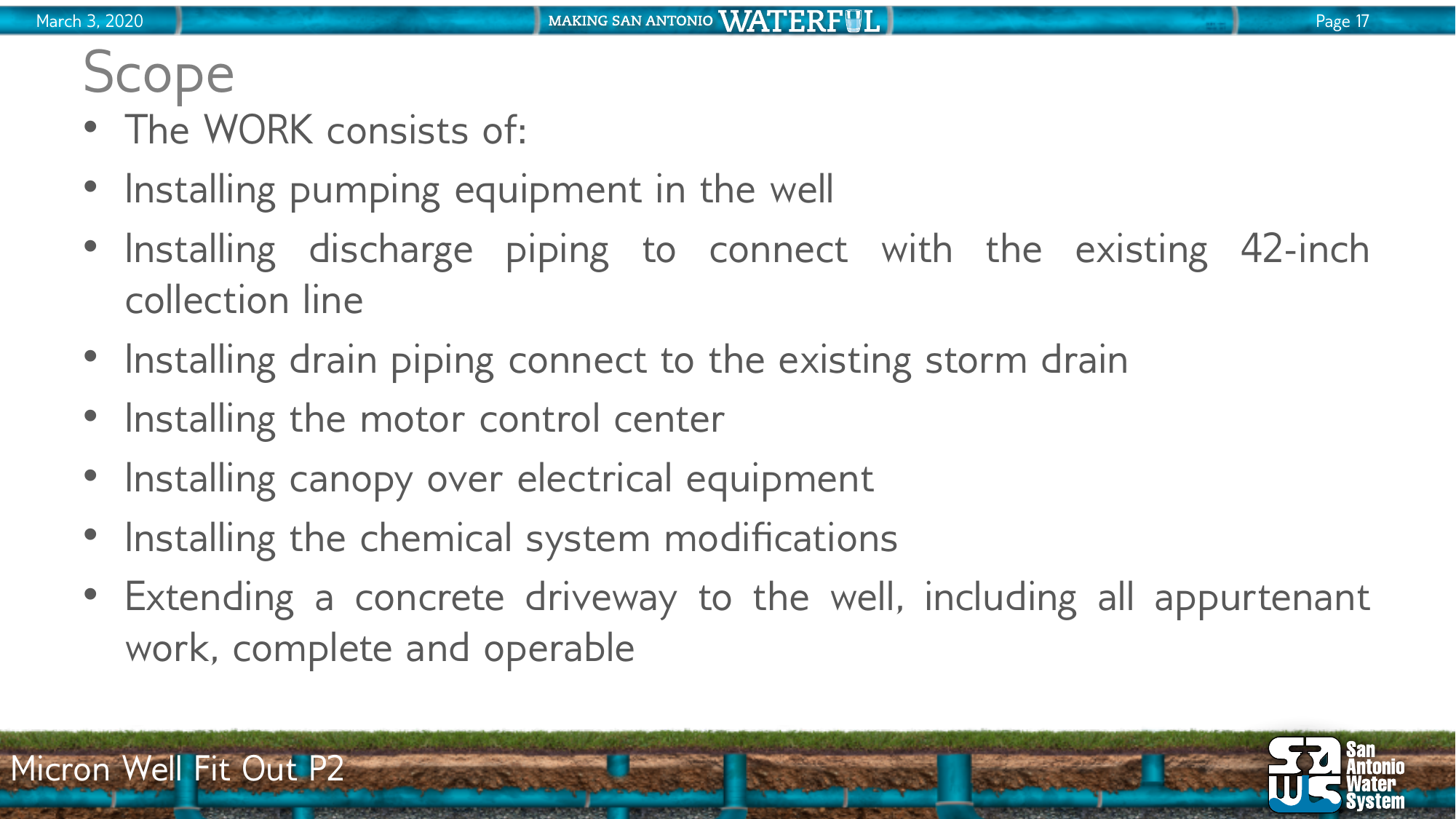

# Scope
The WORK consists of:
Installing pumping equipment in the well
Installing discharge piping to connect with the existing 42-inch collection line
Installing drain piping connect to the existing storm drain
Installing the motor control center
Installing canopy over electrical equipment
Installing the chemical system modifications
Extending a concrete driveway to the well, including all appurtenant work, complete and operable